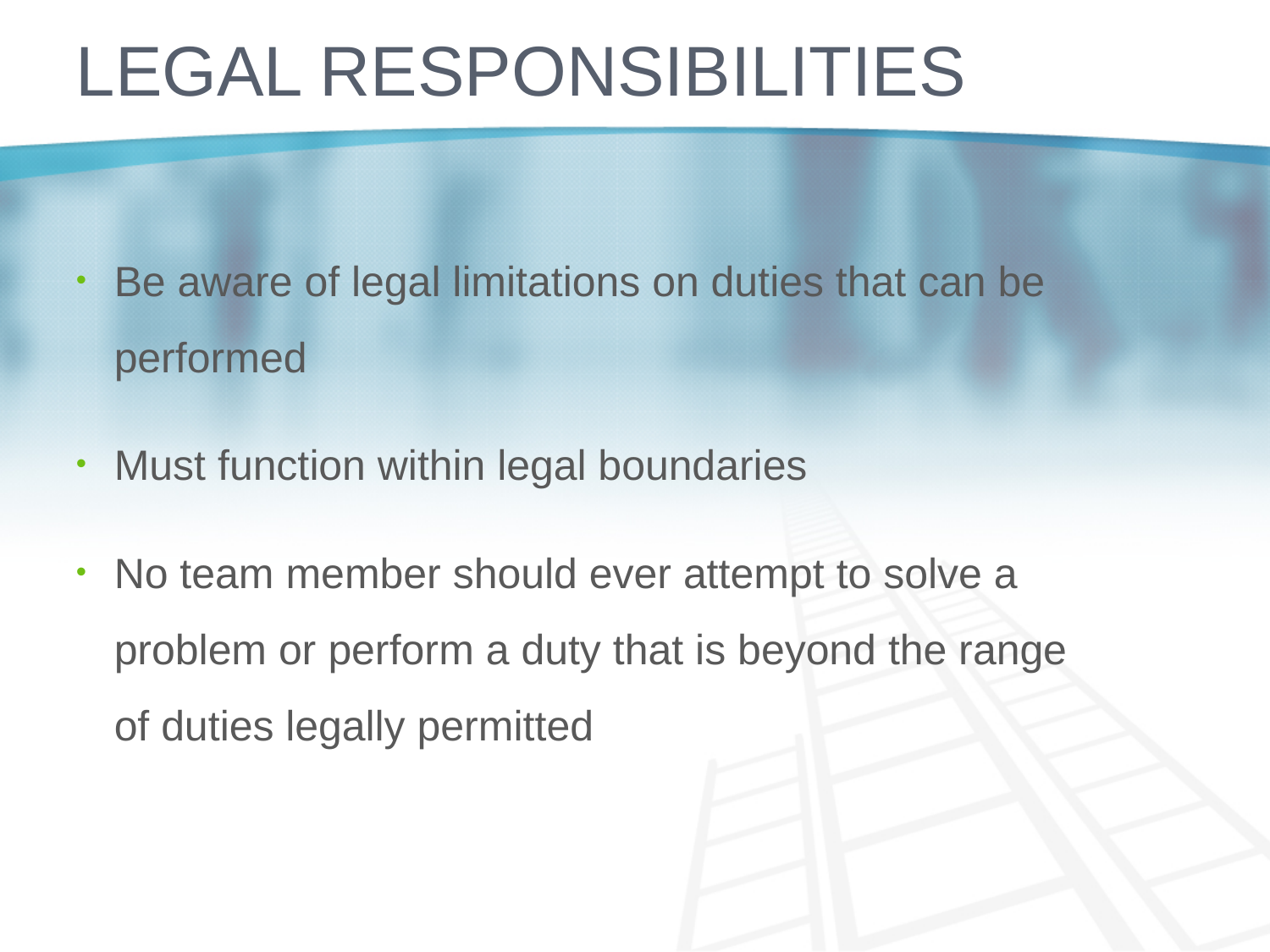

# Legal responsibilities
Be aware of legal limitations on duties that can be performed
Must function within legal boundaries
No team member should ever attempt to solve a problem or perform a duty that is beyond the range of duties legally permitted